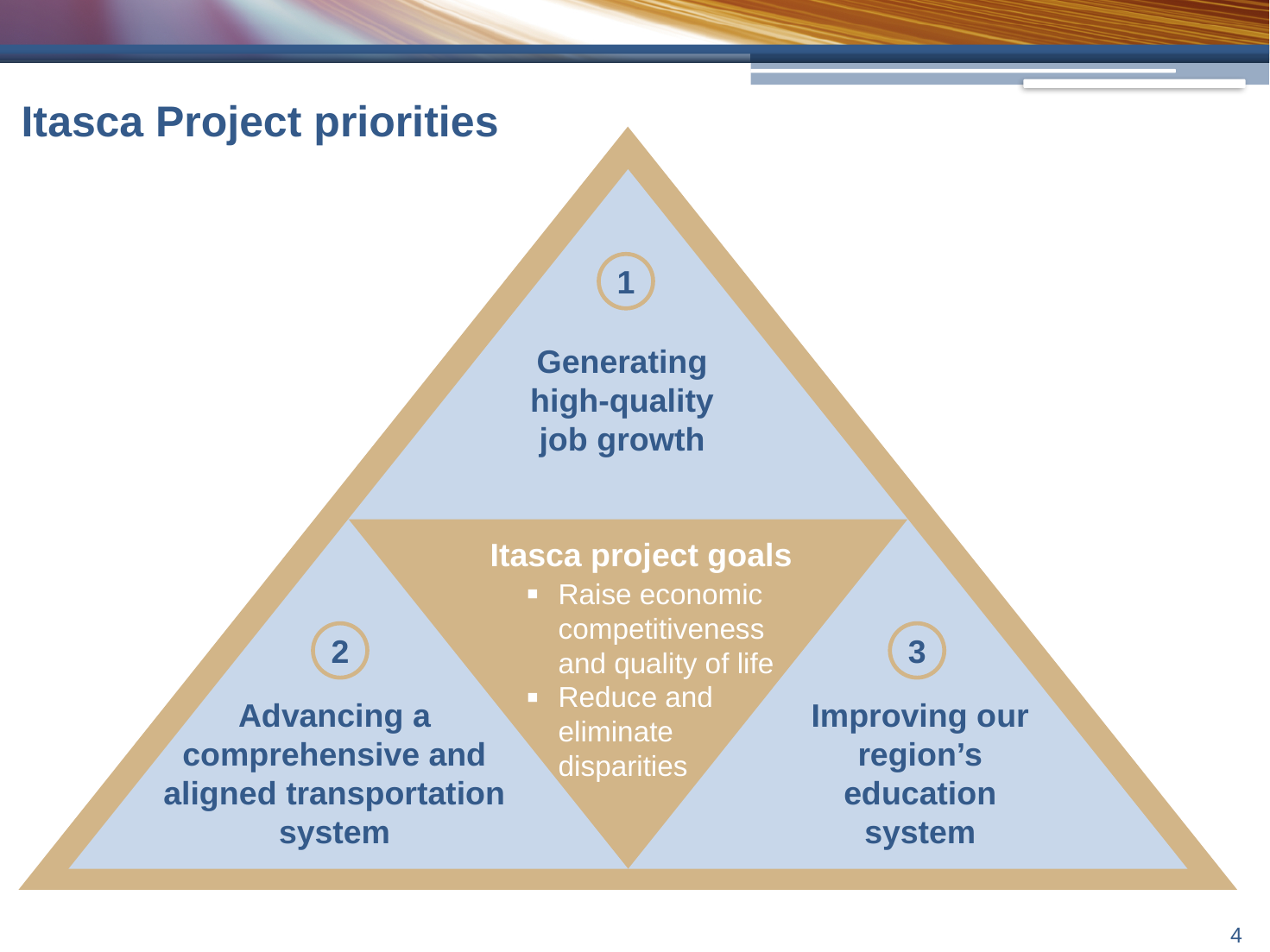

# Itasca Project priorities

1
Generating high-quality job growth
Itasca project goals
Raise economic competitiveness
and quality of life
Reduce and
eliminate
disparities
2
3
Advancing a comprehensive and aligned transportation system
Improving our region’s education system
4